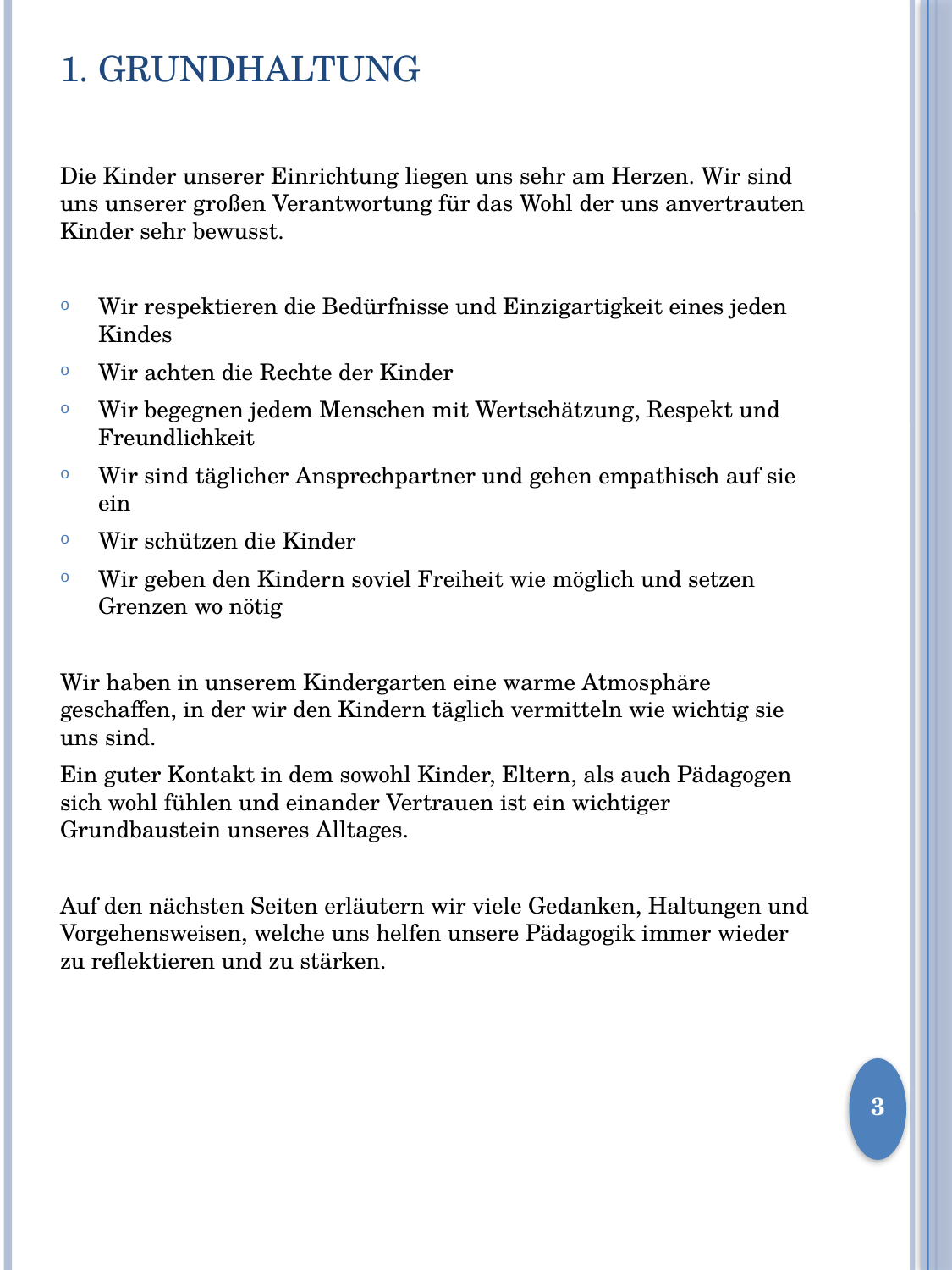

# 1. Grundhaltung
Die Kinder unserer Einrichtung liegen uns sehr am Herzen. Wir sind uns unserer großen Verantwortung für das Wohl der uns anvertrauten Kinder sehr bewusst.

Wir respektieren die Bedürfnisse und Einzigartigkeit eines jeden Kindes
Wir achten die Rechte der Kinder
Wir begegnen jedem Menschen mit Wertschätzung, Respekt und Freundlichkeit
Wir sind täglicher Ansprechpartner und gehen empathisch auf sie ein
Wir schützen die Kinder
Wir geben den Kindern soviel Freiheit wie möglich und setzen Grenzen wo nötig

Wir haben in unserem Kindergarten eine warme Atmosphäre geschaffen, in der wir den Kindern täglich vermitteln wie wichtig sie uns sind.
Ein guter Kontakt in dem sowohl Kinder, Eltern, als auch Pädagogen sich wohl fühlen und einander Vertrauen ist ein wichtiger Grundbaustein unseres Alltages.

Auf den nächsten Seiten erläutern wir viele Gedanken, Haltungen und Vorgehensweisen, welche uns helfen unsere Pädagogik immer wieder zu reflektieren und zu stärken.

3